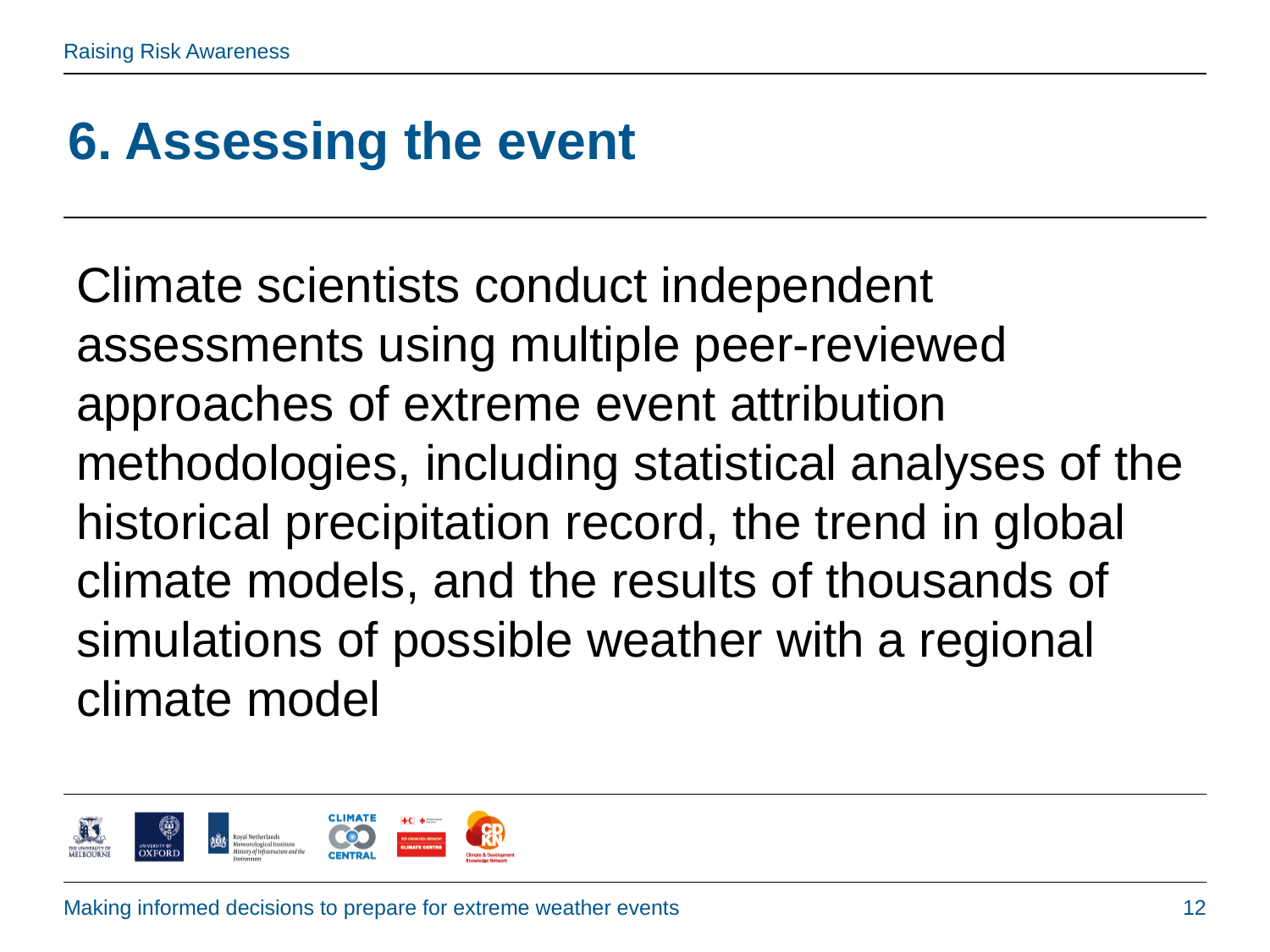

# 6. Assessing the event
Climate scientists conduct independent assessments using multiple peer-reviewed approaches of extreme event attribution methodologies, including statistical analyses of the historical precipitation record, the trend in global climate models, and the results of thousands of simulations of possible weather with a regional climate model
Making informed decisions to prepare for extreme weather events

12